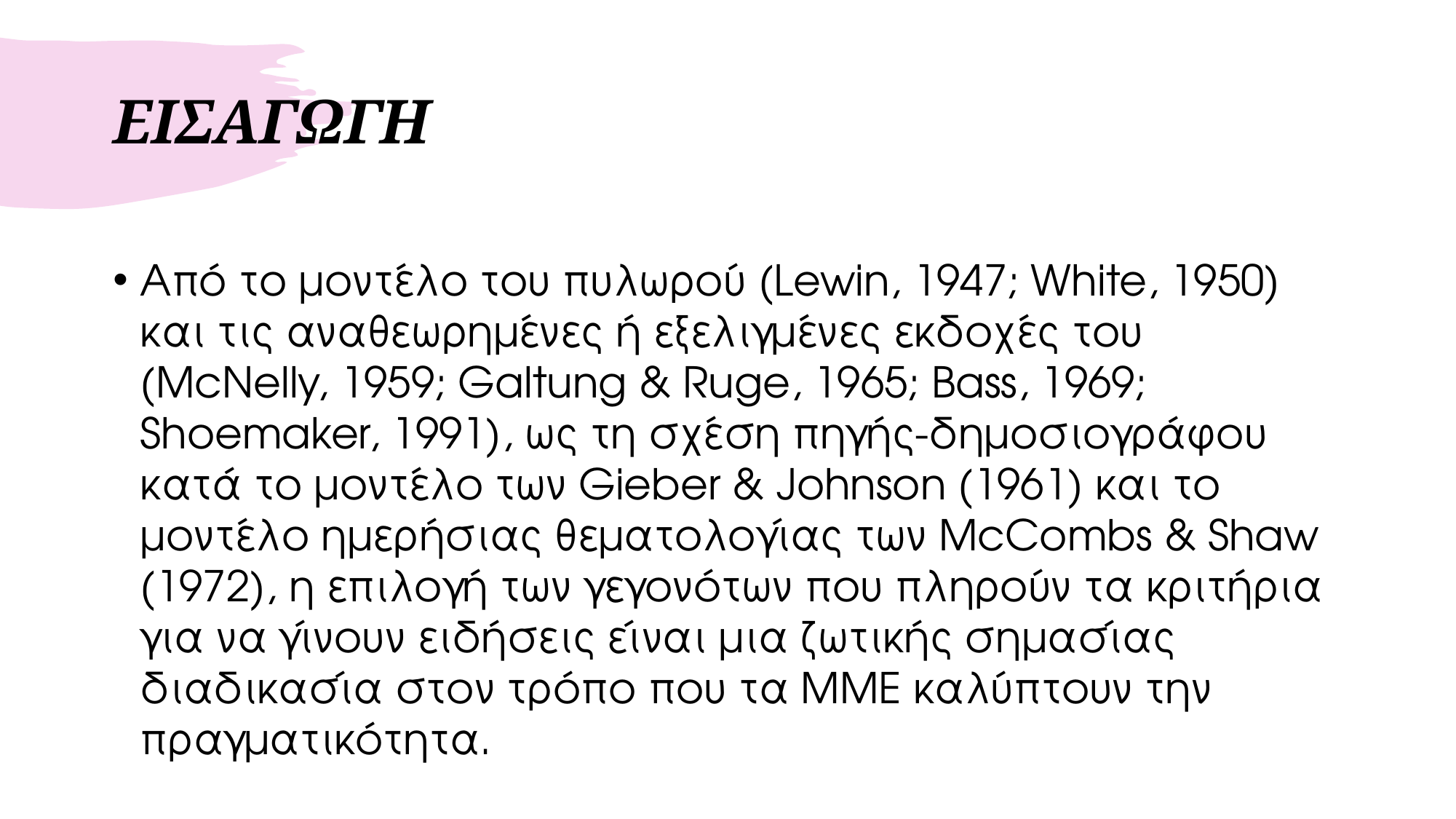

# ΕΙΣΑΓΩΓΗ
Από το μοντέλο του πυλωρού (Lewin, 1947; White, 1950) και τις αναθεωρημένες ή εξελιγμένες εκδοχές του (McNelly, 1959; Galtung & Ruge, 1965; Bass, 1969; Shoemaker, 1991), ως τη σχέση πηγής-δημοσιογράφου κατά το μοντέλο των Gieber & Johnson (1961) και το μοντέλο ημερήσιας θεματολογίας των McCombs & Shaw (1972), η επιλογή των γεγονότων που πληρούν τα κριτήρια για να γίνουν ειδήσεις είναι μια ζωτικής σημασίας διαδικασία στον τρόπο που τα ΜΜΕ καλύπτουν την πραγματικότητα.